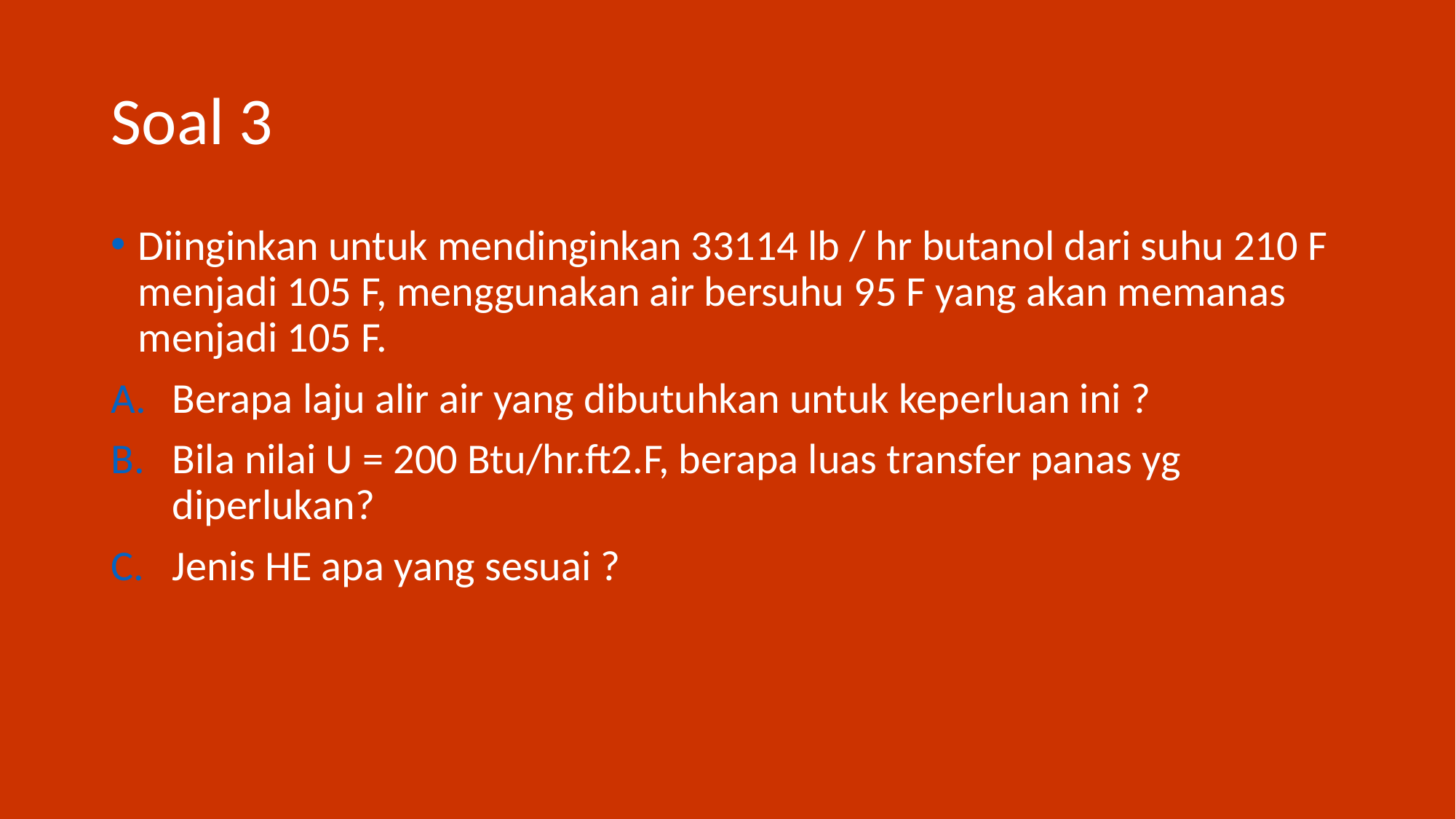

# Soal 3
Diinginkan untuk mendinginkan 33114 lb / hr butanol dari suhu 210 F menjadi 105 F, menggunakan air bersuhu 95 F yang akan memanas menjadi 105 F.
Berapa laju alir air yang dibutuhkan untuk keperluan ini ?
Bila nilai U = 200 Btu/hr.ft2.F, berapa luas transfer panas yg diperlukan?
Jenis HE apa yang sesuai ?